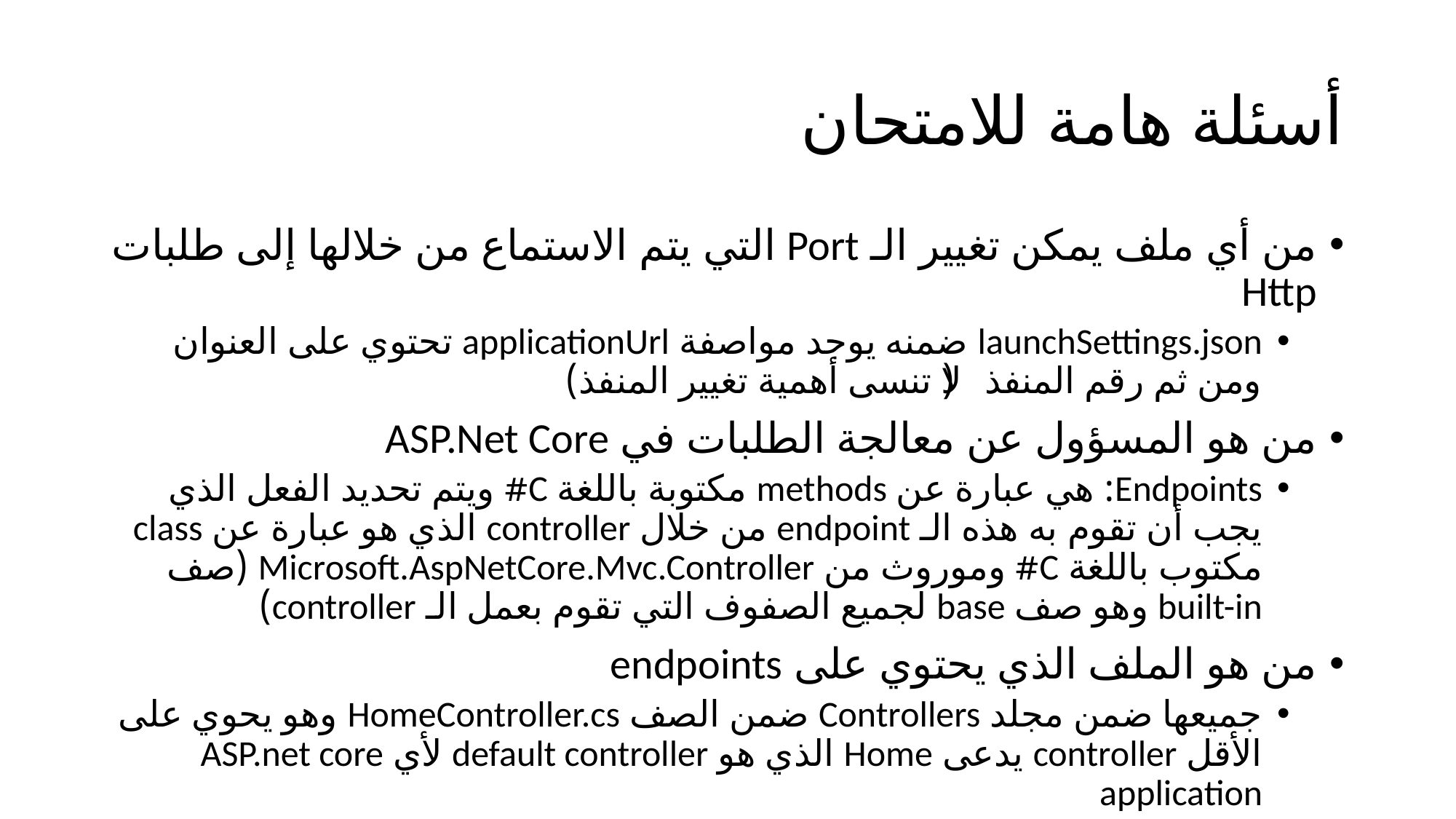

# أسئلة هامة للامتحان
من أي ملف يمكن تغيير الـ Port التي يتم الاستماع من خلالها إلى طلبات Http
launchSettings.json ضمنه يوجد مواصفة applicationUrl تحتوي على العنوان ومن ثم رقم المنفذ (لا تنسى أهمية تغيير المنفذ)
من هو المسؤول عن معالجة الطلبات في ASP.Net Core
Endpoints: هي عبارة عن methods مكتوبة باللغة C# ويتم تحديد الفعل الذي يجب أن تقوم به هذه الـ endpoint من خلال controller الذي هو عبارة عن class مكتوب باللغة C# وموروث من Microsoft.AspNetCore.Mvc.Controller (صف built-in وهو صف base لجميع الصفوف التي تقوم بعمل الـ controller)
من هو الملف الذي يحتوي على endpoints
جميعها ضمن مجلد Controllers ضمن الصف HomeController.cs وهو يحوي على الأقل controller يدعى Home الذي هو default controller لأي ASP.net core application